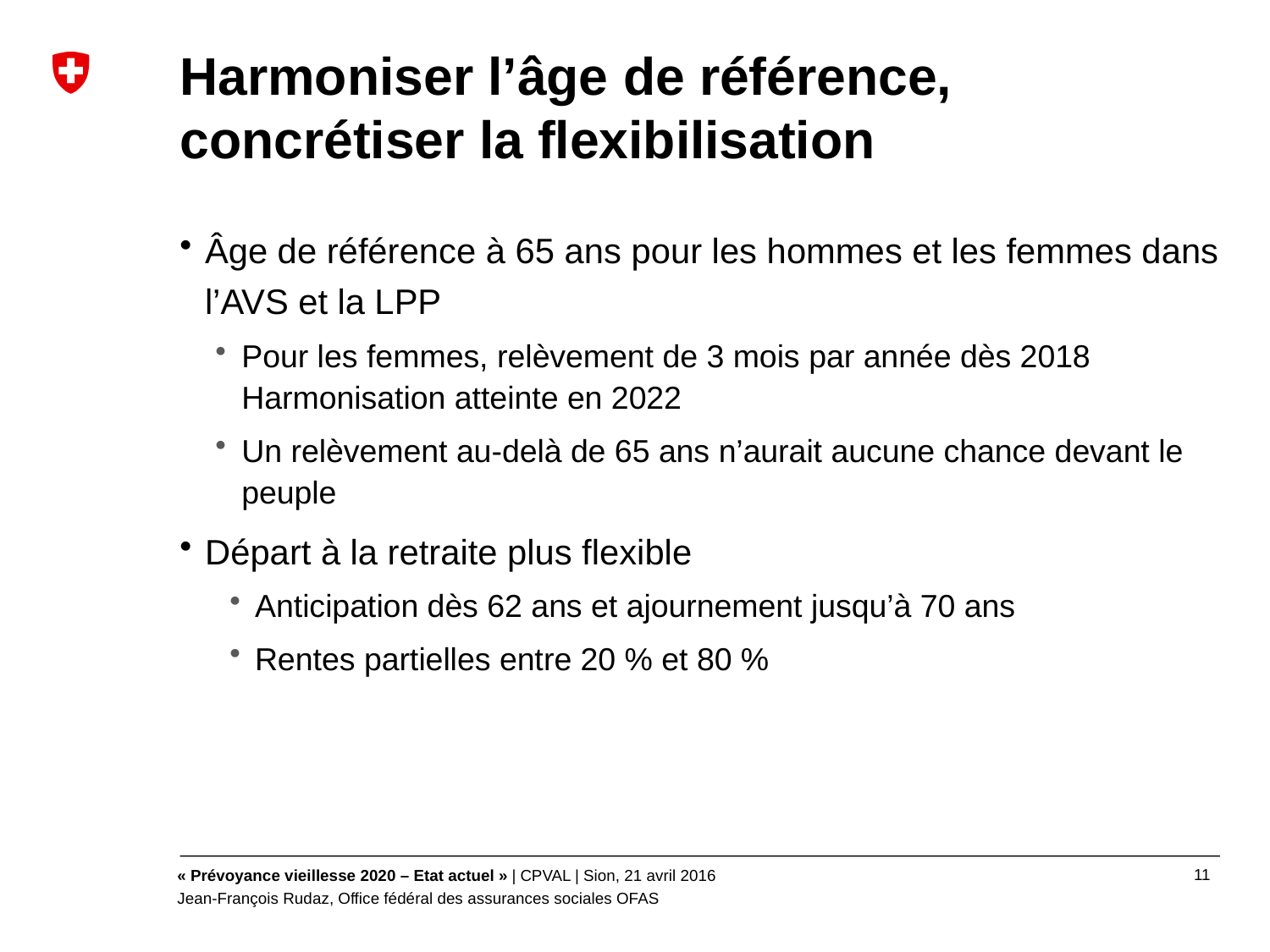

# Harmoniser l’âge de référence, concrétiser la flexibilisation
Âge de référence à 65 ans pour les hommes et les femmes dans l’AVS et la LPP
Pour les femmes, relèvement de 3 mois par année dès 2018
Harmonisation atteinte en 2022
Un relèvement au-delà de 65 ans n’aurait aucune chance devant le peuple
Départ à la retraite plus flexible
Anticipation dès 62 ans et ajournement jusqu’à 70 ans
Rentes partielles entre 20 % et 80 %